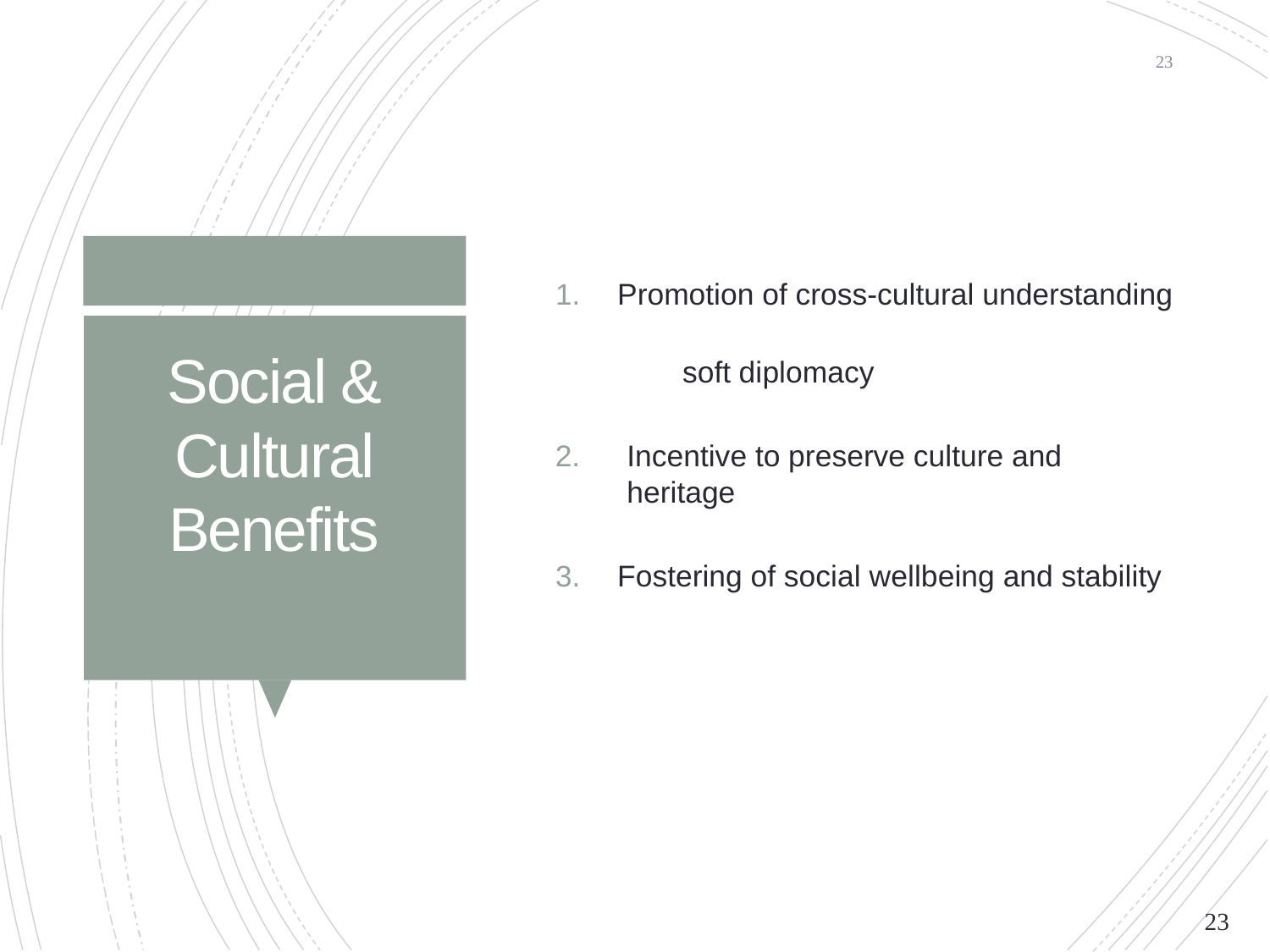

23
Promotion of cross-cultural understanding
					soft diplomacy

Incentive to preserve culture and heritage

Fostering of social wellbeing and stability

# Social & Cultural Benefits
23